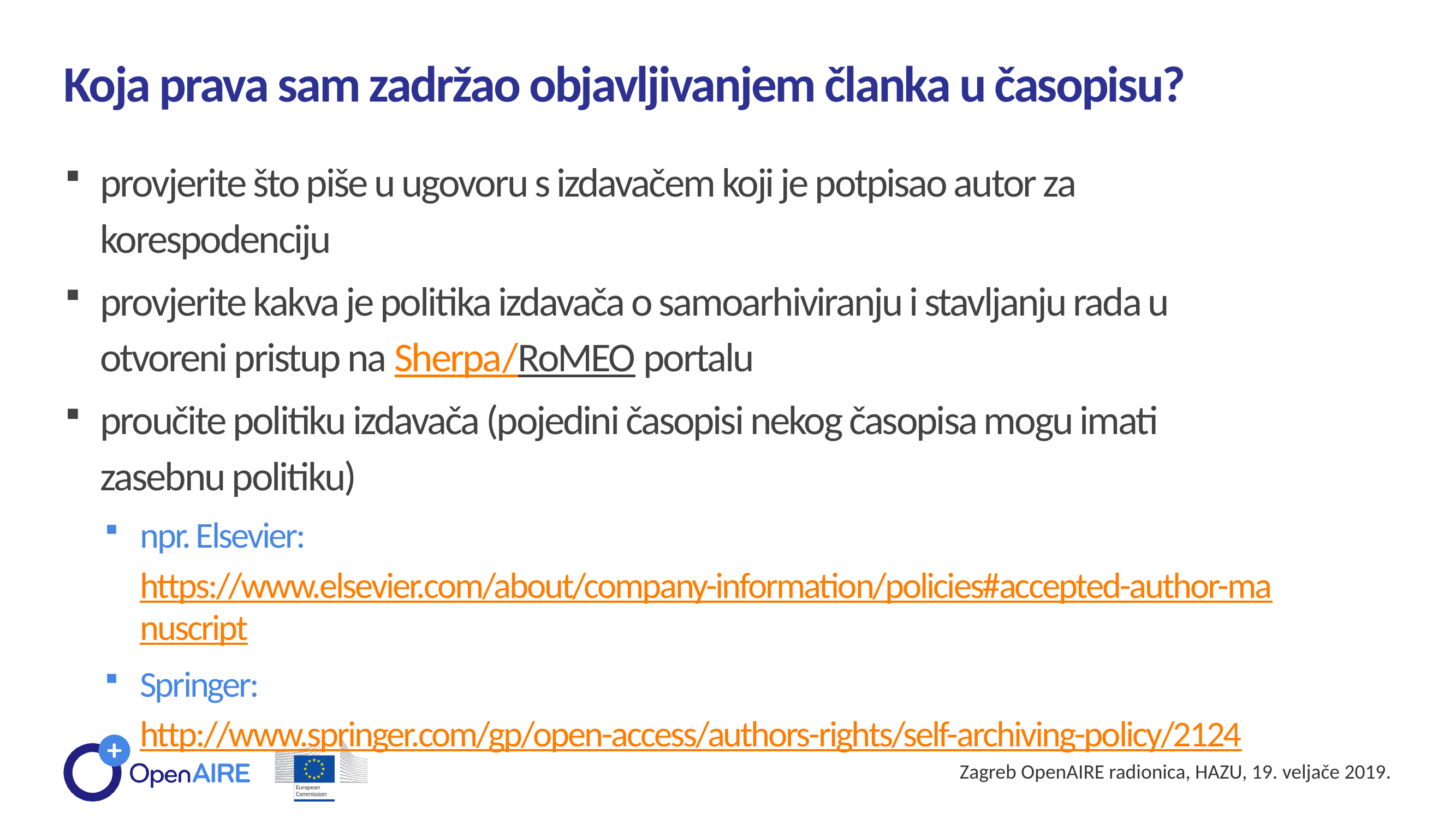

Koja prava sam zadržao objavljivanjem članka u časopisu?
provjerite što piše u ugovoru s izdavačem koji je potpisao autor za korespodenciju
provjerite kakva je politika izdavača o samoarhiviranju i stavljanju rada u otvoreni pristup na Sherpa/RoMEO portalu
proučite politiku izdavača (pojedini časopisi nekog časopisa mogu imati zasebnu politiku)
npr. Elsevier: https://www.elsevier.com/about/company-information/policies#accepted-author-manuscript
Springer: http://www.springer.com/gp/open-access/authors-rights/self-archiving-policy/2124

Zagreb OpenAIRE radionica, HAZU, 19. veljače 2019.